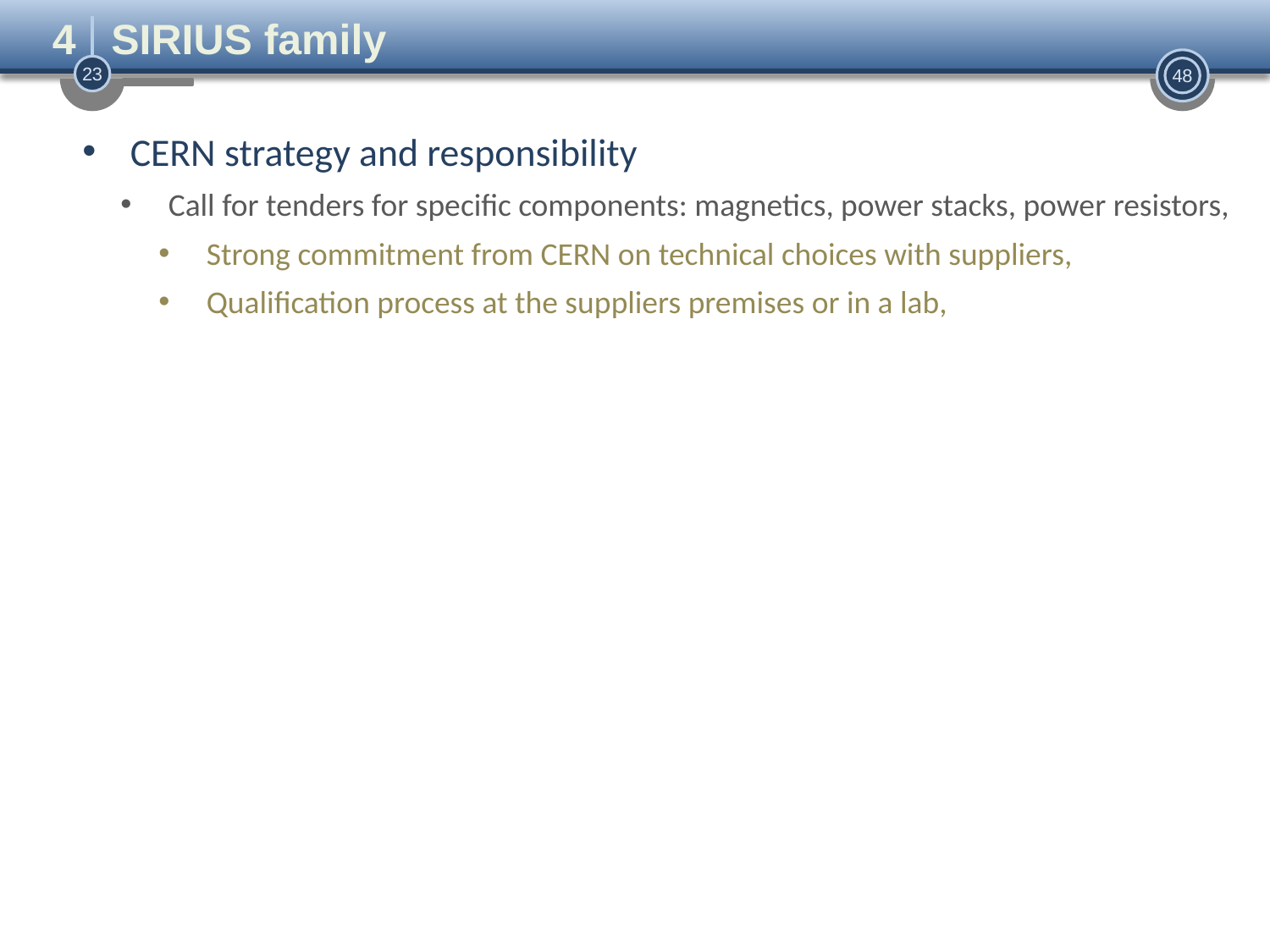

4   SIRIUS family

CERN strategy and responsibility
Call for tenders for specific components: magnetics, power stacks, power resistors,
Strong commitment from CERN on technical choices with suppliers,
Qualification process at the suppliers premises or in a lab,